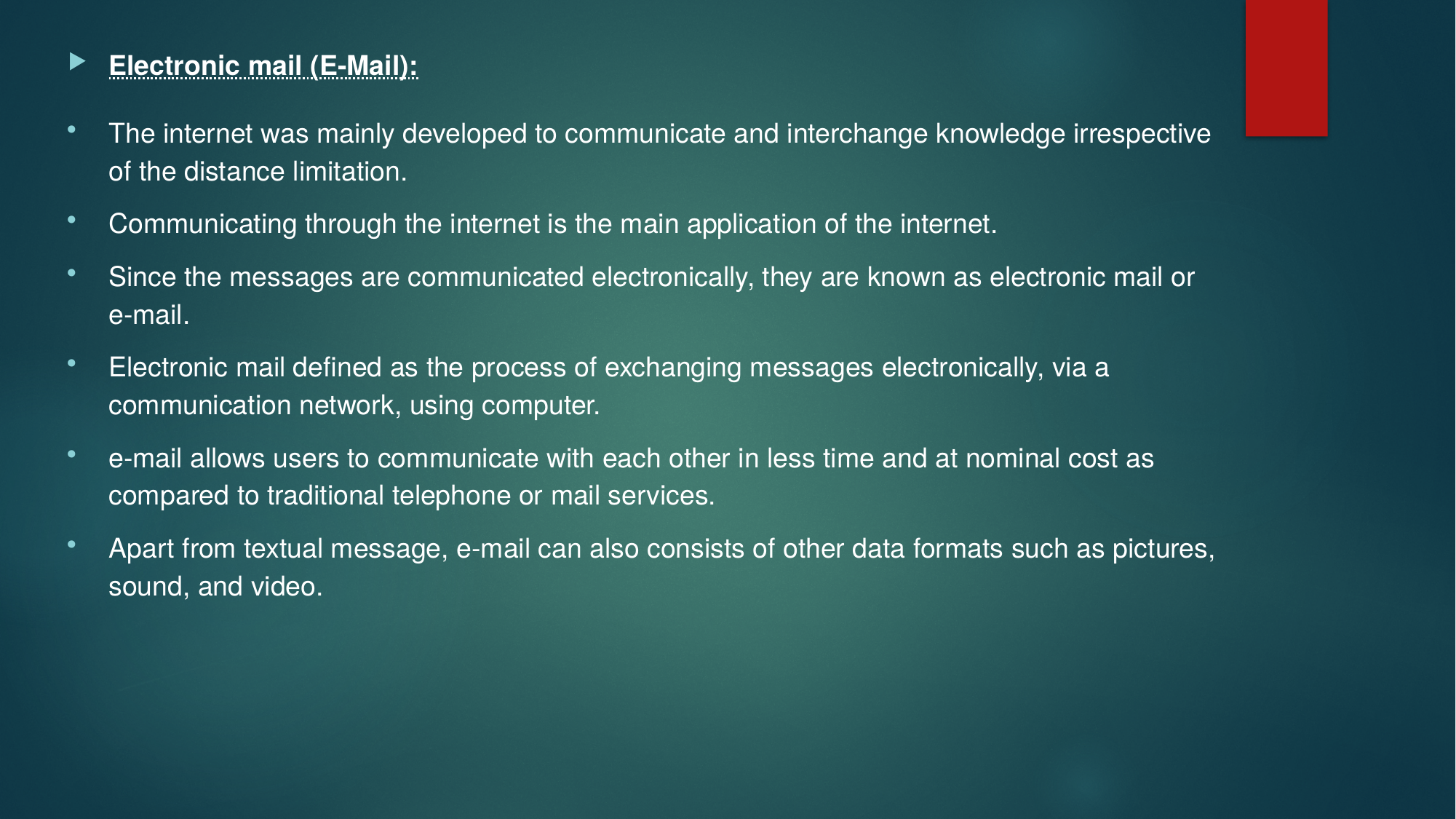

Electronic mail (E-Mail):
The internet was mainly developed to communicate and interchange knowledge irrespective of the distance limitation.
Communicating through the internet is the main application of the internet.
Since the messages are communicated electronically, they are known as electronic mail or e-mail.
Electronic mail defined as the process of exchanging messages electronically, via a communication network, using computer.
e-mail allows users to communicate with each other in less time and at nominal cost as compared to traditional telephone or mail services.
Apart from textual message, e-mail can also consists of other data formats such as pictures, sound, and video.